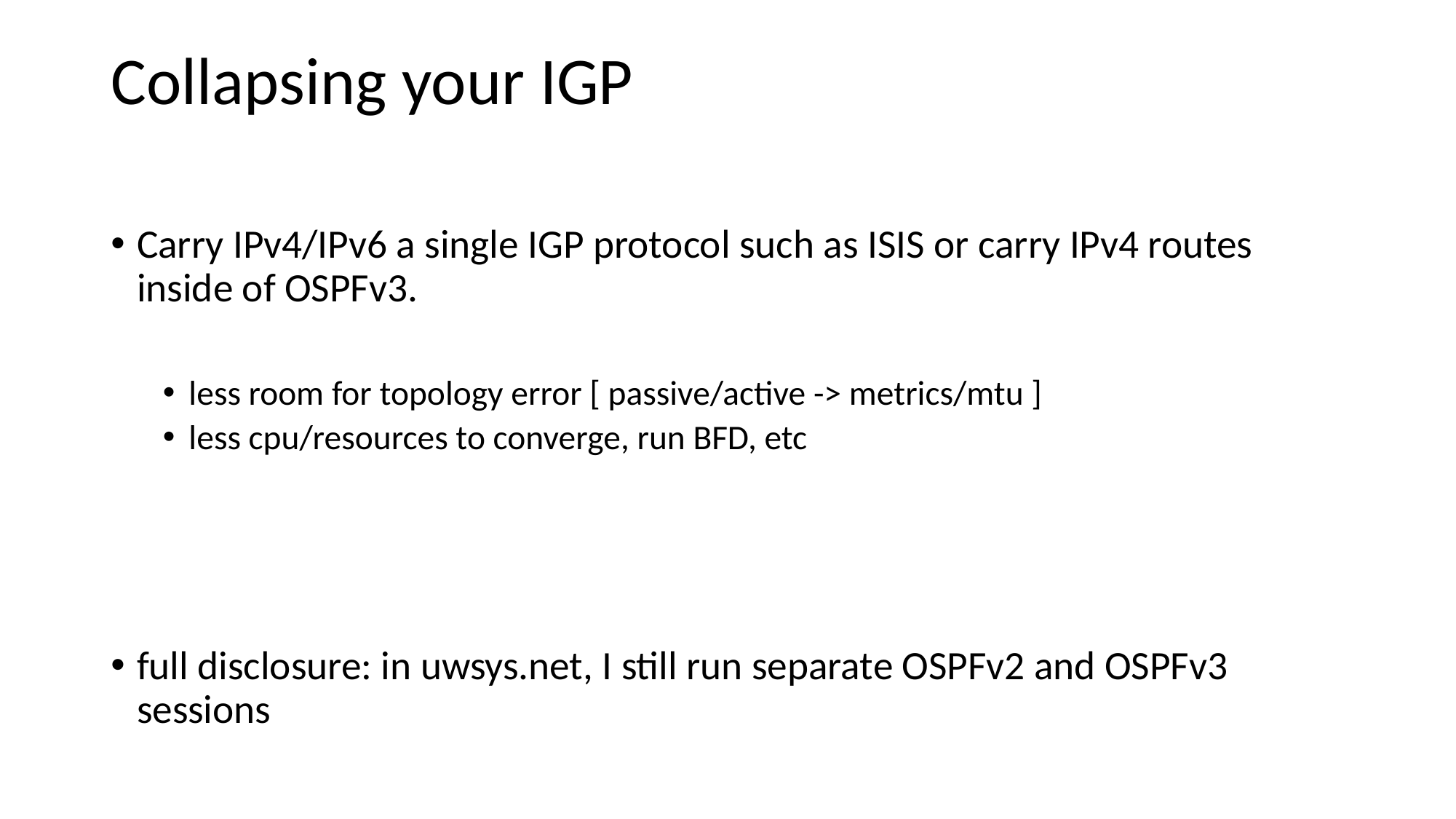

# Collapsing your IGP
Carry IPv4/IPv6 a single IGP protocol such as ISIS or carry IPv4 routes inside of OSPFv3.

less room for topology error [ passive/active -> metrics/mtu ]
less cpu/resources to converge, run BFD, etc

full disclosure: in uwsys.net, I still run separate OSPFv2 and OSPFv3 sessions